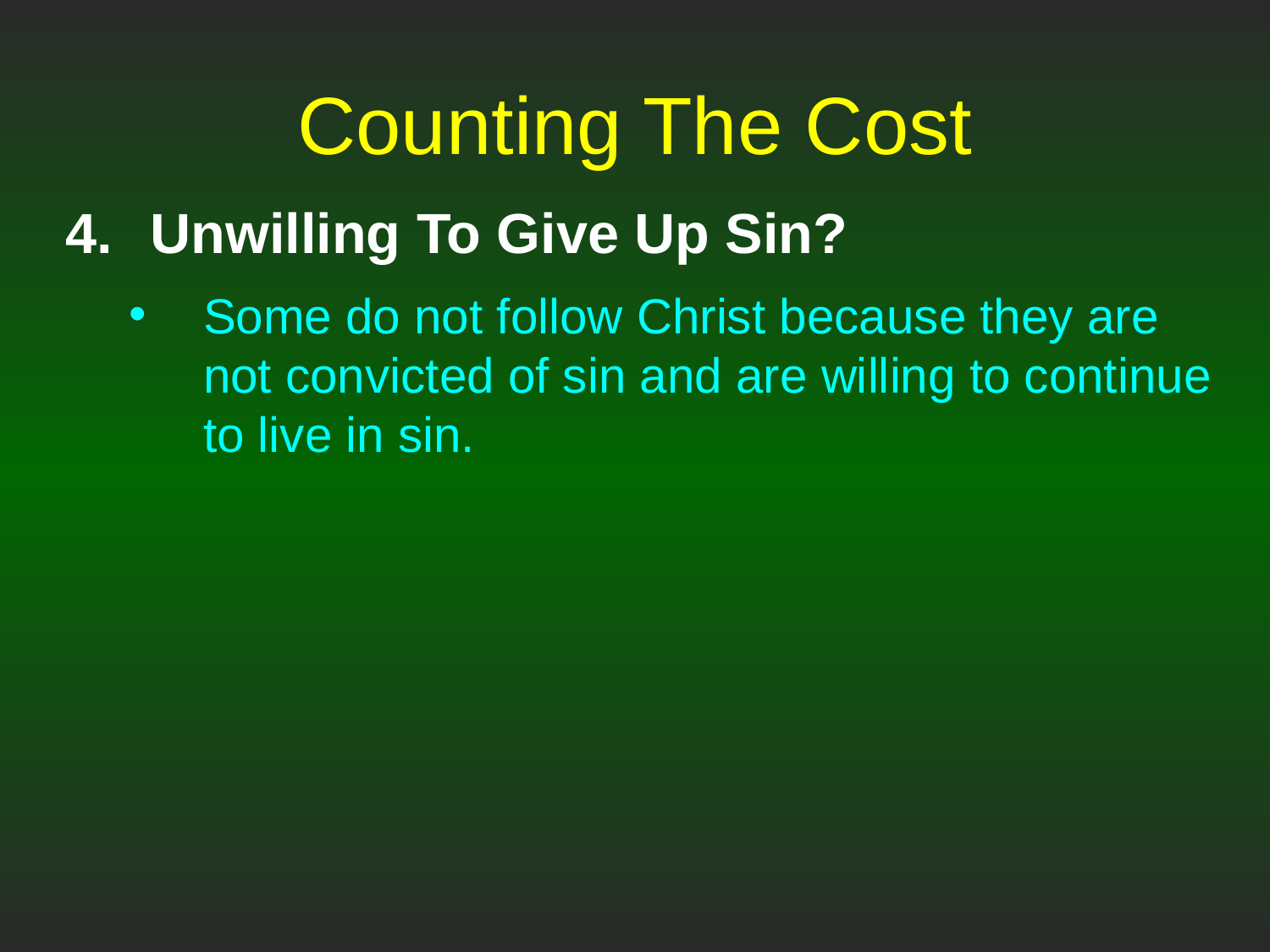

# Counting The Cost
Unwilling To Give Up Sin?
Some do not follow Christ because they are not convicted of sin and are willing to continue to live in sin.